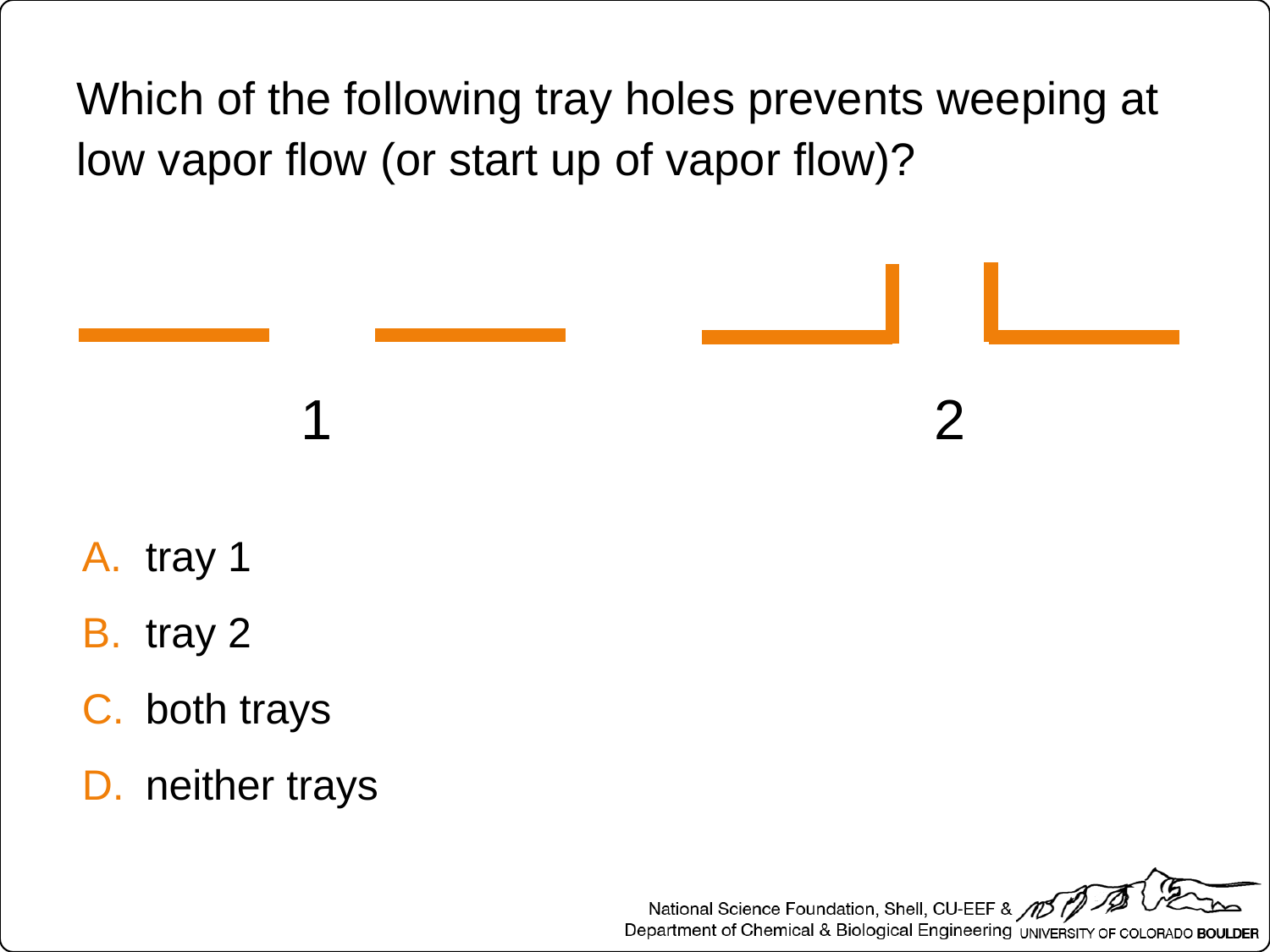

Which of the following tray holes prevents weeping at low vapor flow (or start up of vapor flow)?
2
1
tray 1
tray 2
both trays
neither trays